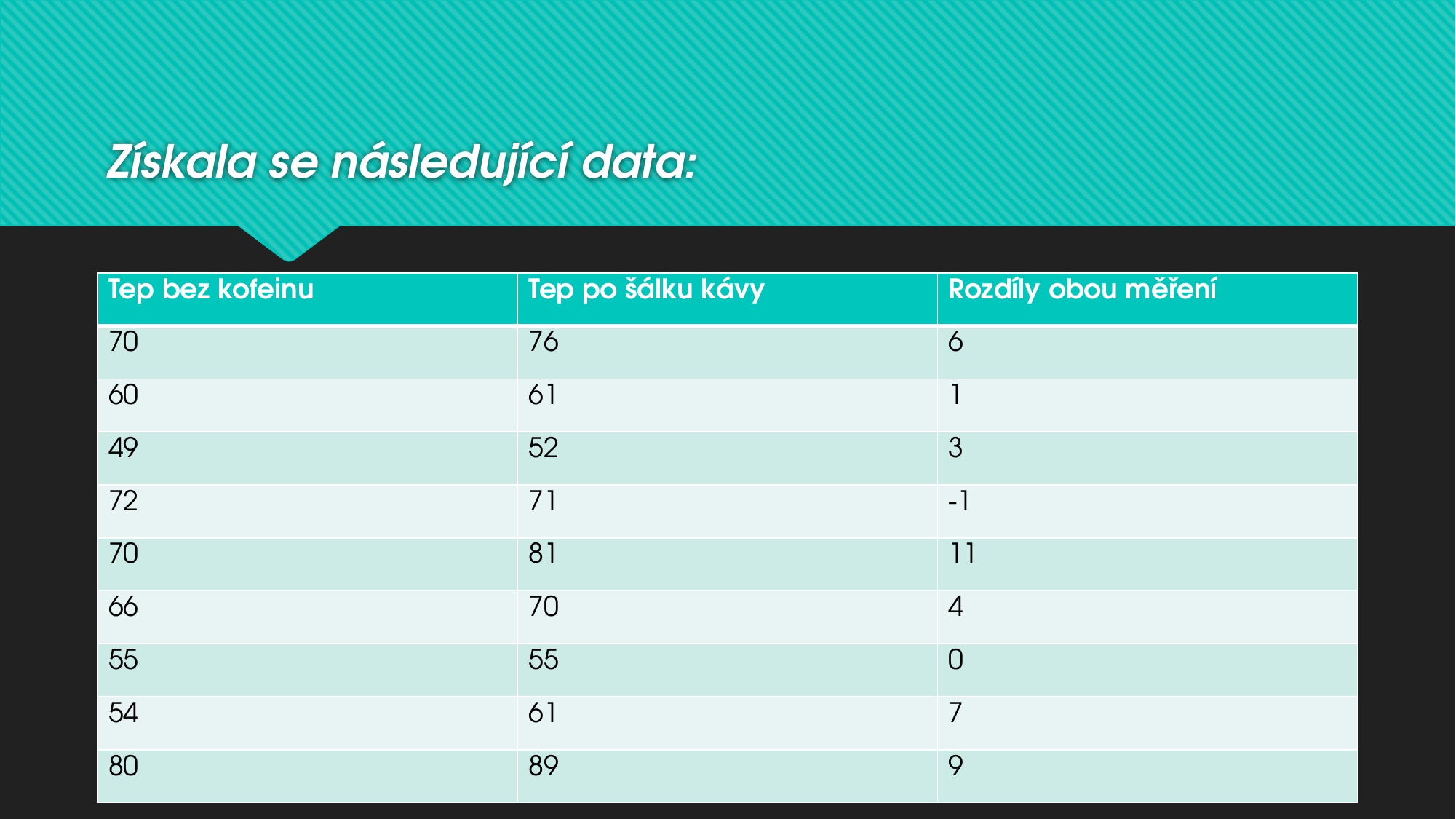

# Získala se následující data:
| Tep bez kofeinu | Tep po šálku kávy | Rozdíly obou měření |
| --- | --- | --- |
| 70 | 76 | 6 |
| 60 | 61 | 1 |
| 49 | 52 | 3 |
| 72 | 71 | -1 |
| 70 | 81 | 11 |
| 66 | 70 | 4 |
| 55 | 55 | 0 |
| 54 | 61 | 7 |
| 80 | 89 | 9 |